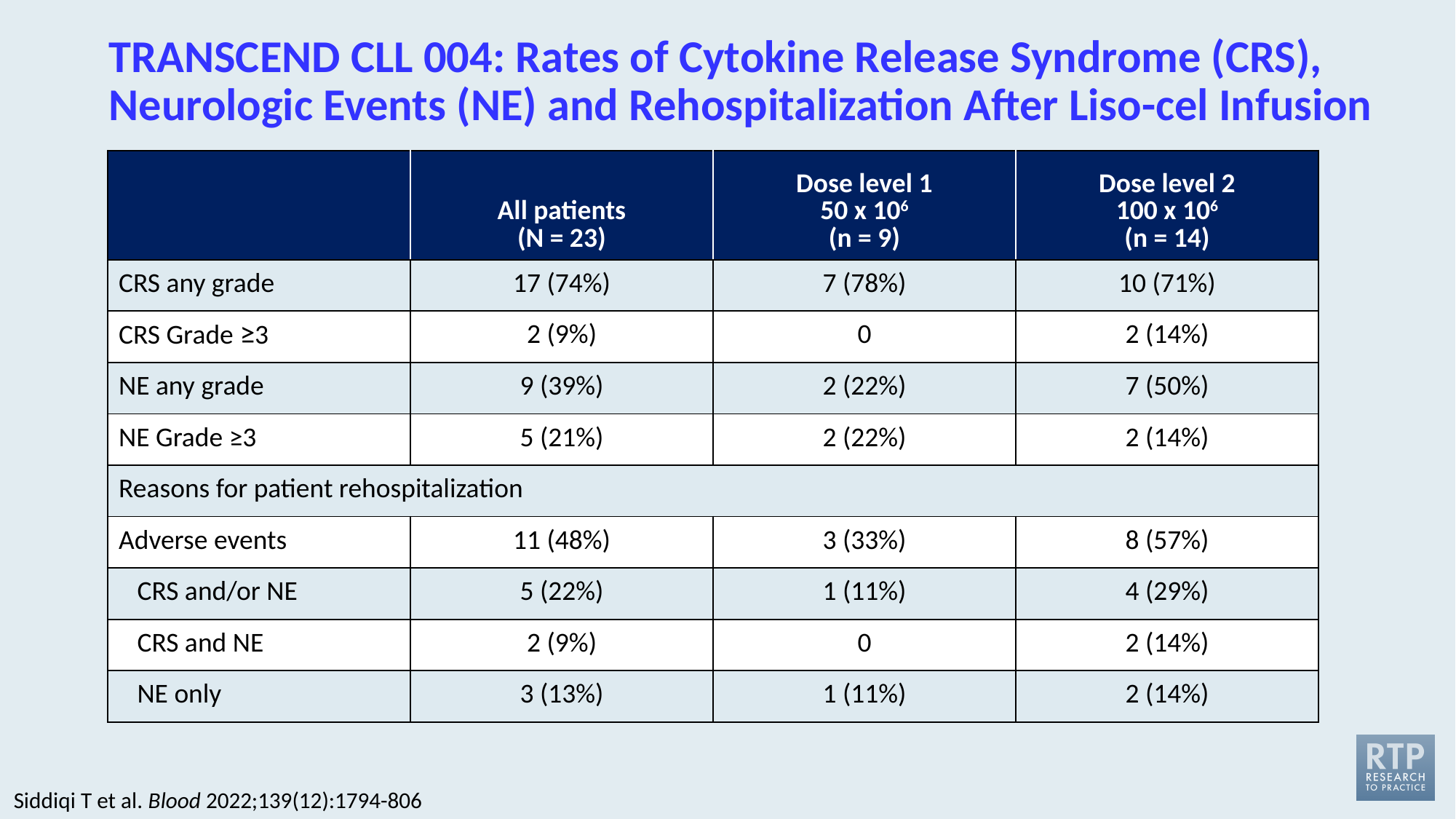

# TRANSCEND CLL 004: Rates of Cytokine Release Syndrome (CRS), Neurologic Events (NE) and Rehospitalization After Liso-cel Infusion
|  | All patients (N = 23) | Dose level 1 50 x 106 (n = 9) | Dose level 2 100 x 106 (n = 14) |
| --- | --- | --- | --- |
| CRS any grade | 17 (74%) | 7 (78%) | 10 (71%) |
| CRS Grade ≥3 | 2 (9%) | 0 | 2 (14%) |
| NE any grade | 9 (39%) | 2 (22%) | 7 (50%) |
| NE Grade ≥3 | 5 (21%) | 2 (22%) | 2 (14%) |
| Reasons for patient rehospitalization |  |  |  |
| Adverse events | 11 (48%) | 3 (33%) | 8 (57%) |
| CRS and/or NE | 5 (22%) | 1 (11%) | 4 (29%) |
| CRS and NE | 2 (9%) | 0 | 2 (14%) |
| NE only | 3 (13%) | 1 (11%) | 2 (14%) |
Siddiqi T et al. Blood 2022;139(12):1794-806